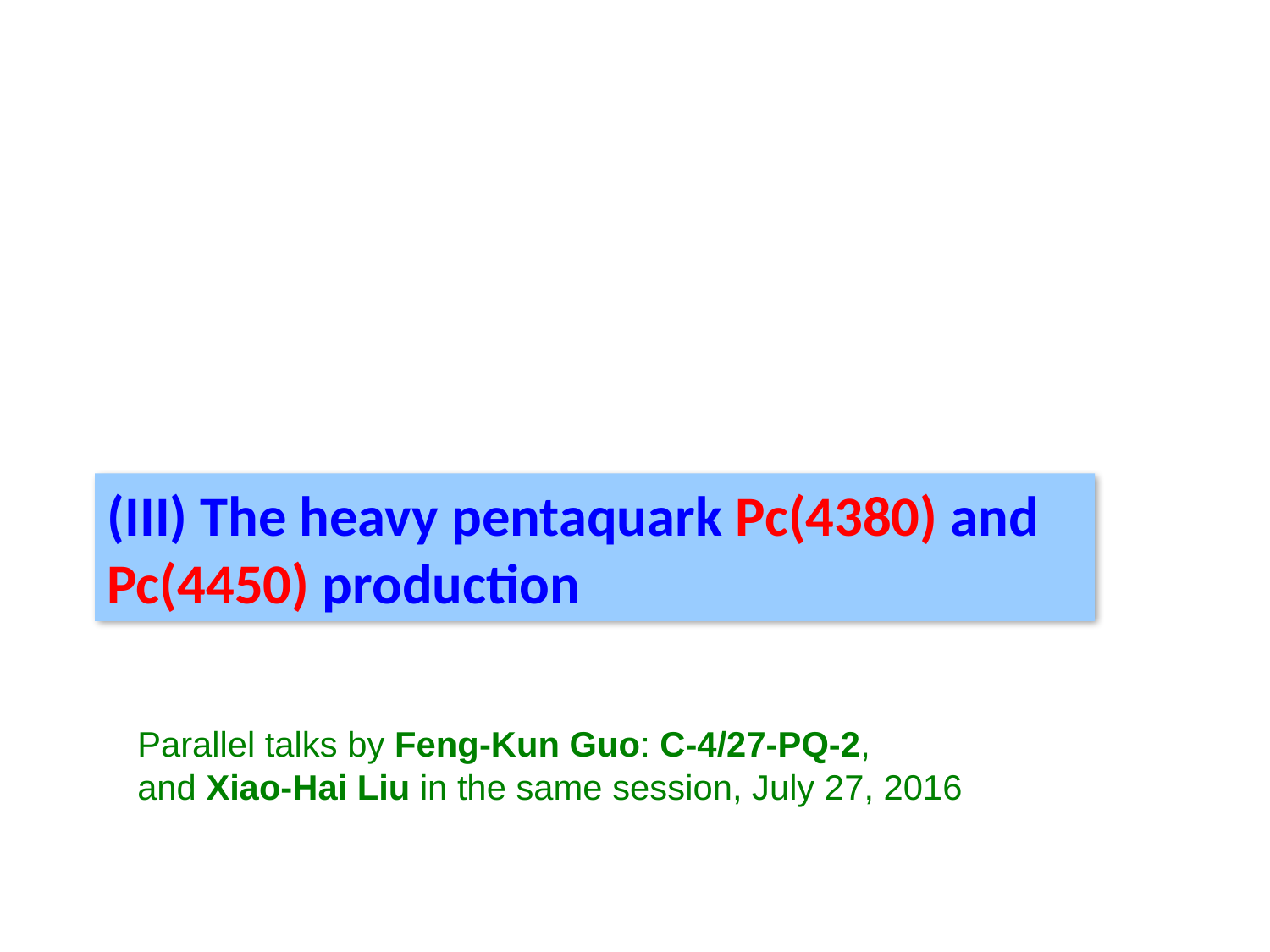

(III) The heavy pentaquark Pc(4380) and Pc(4450) production
Parallel talks by Feng-Kun Guo: C-4/27-PQ-2,
and Xiao-Hai Liu in the same session, July 27, 2016